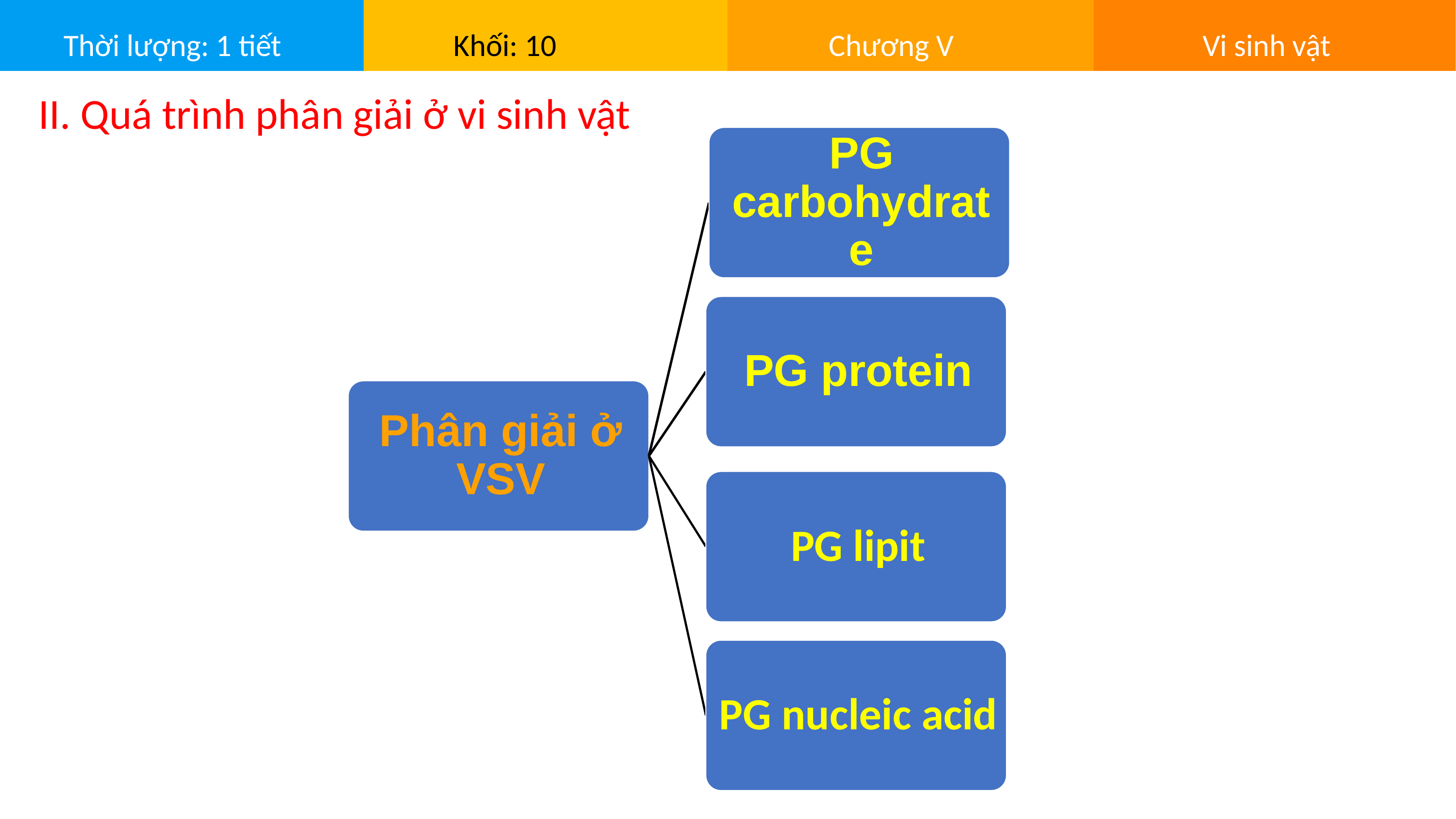

Khối: 10
Chương V
Thời lượng: 1 tiết
Vi sinh vật
II. Quá trình phân giải ở vi sinh vật
Phân giải ở VSV

PG carbohydrate

PG protein

PG lipit

PG nucleic acid